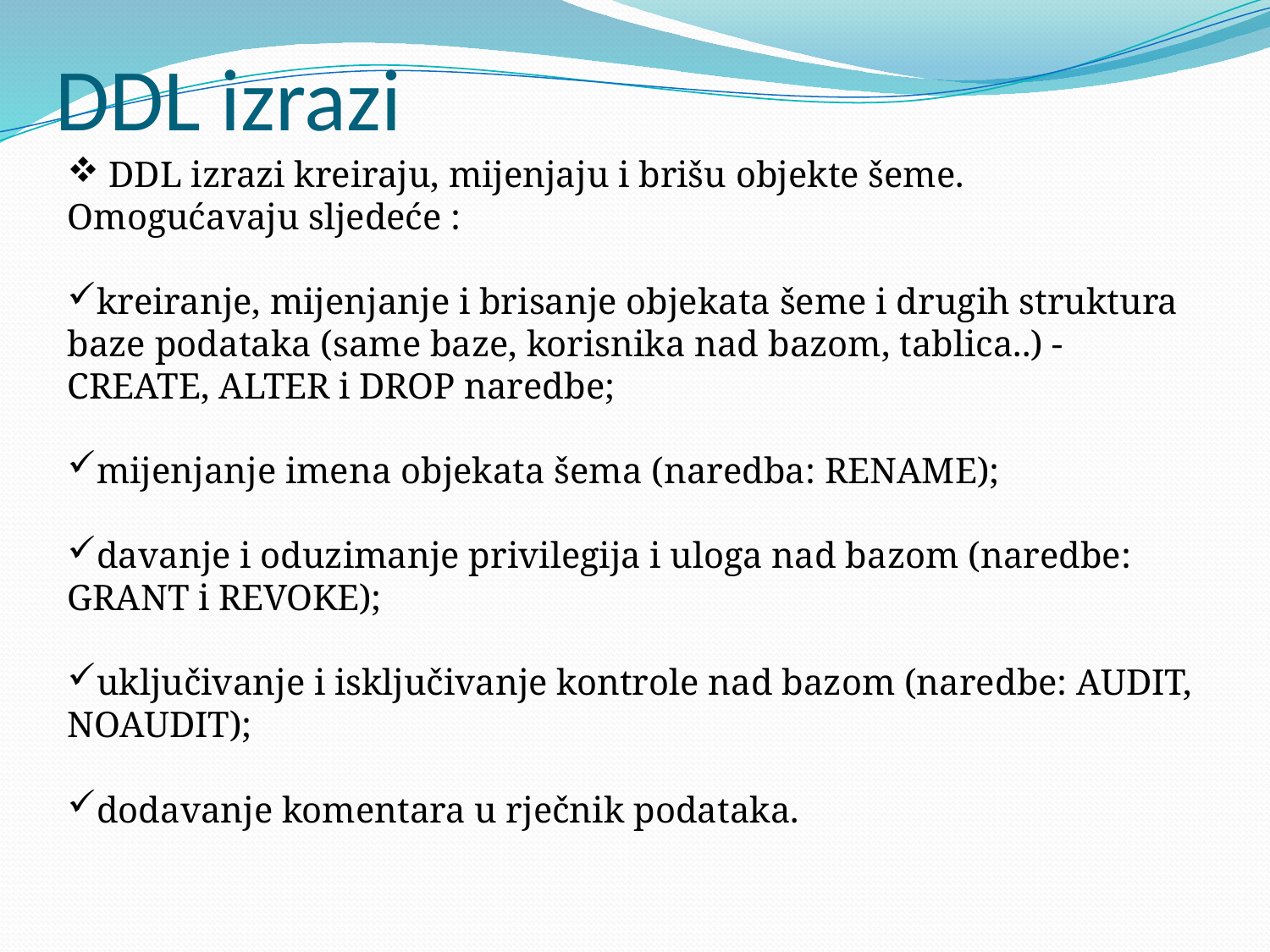

# DDL izrazi
 DDL izrazi kreiraju, mijenjaju i brišu objekte šeme. Omogućavaju sljedeće :

kreiranje, mijenjanje i brisanje objekata šeme i drugih struktura baze podataka (same baze, korisnika nad bazom, tablica..) - CREATE, ALTER i DROP naredbe;

mijenjanje imena objekata šema (naredba: RENAME);

davanje i oduzimanje privilegija i uloga nad bazom (naredbe: GRANT i REVOKE);

uključivanje i isključivanje kontrole nad bazom (naredbe: AUDIT, NOAUDIT);

dodavanje komentara u rječnik podataka.